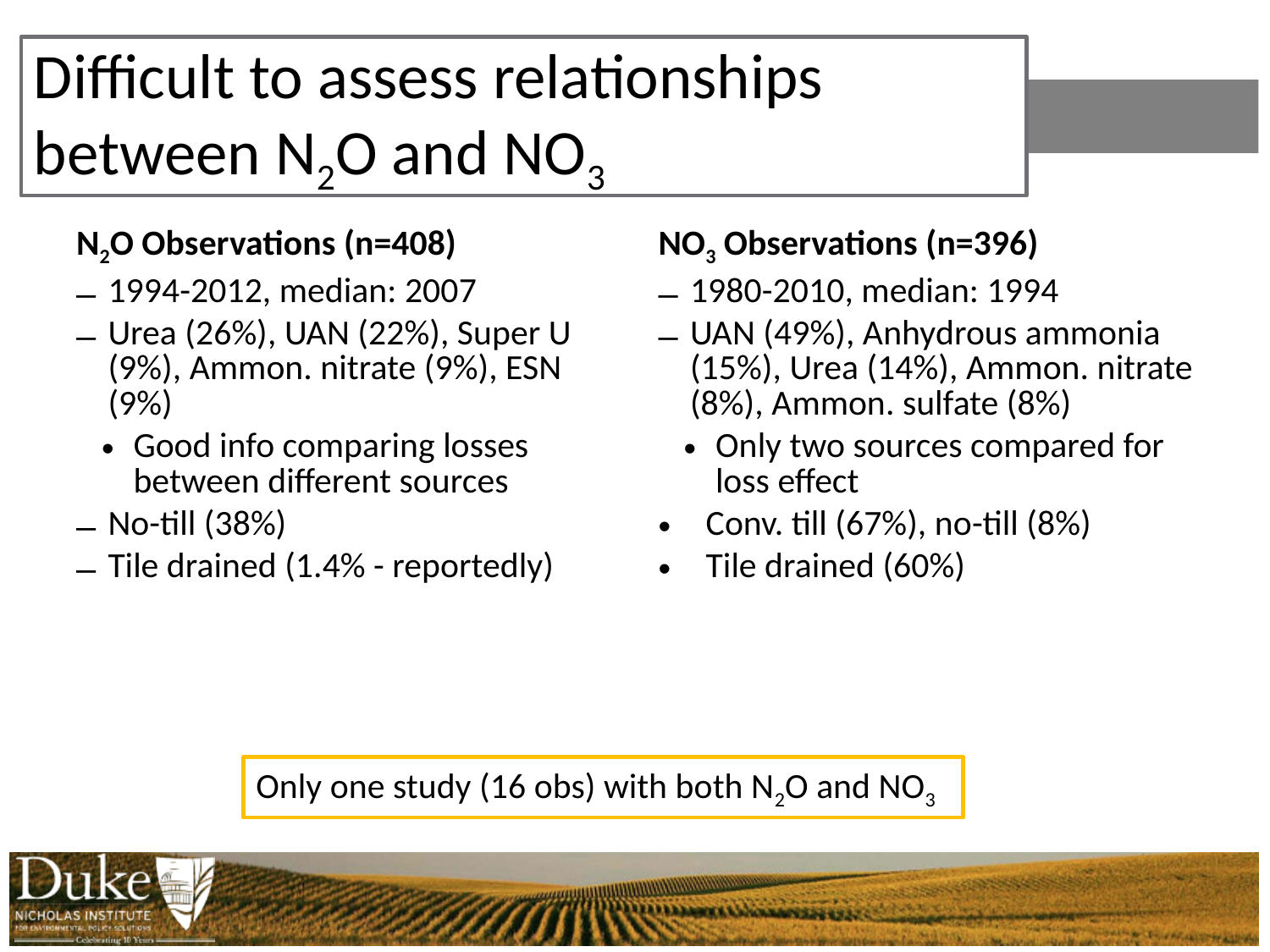

# Difficult to assess relationships between N2O and NO3
N2O Observations (n=408)
1994-2012, median: 2007
Urea (26%), UAN (22%), Super U (9%), Ammon. nitrate (9%), ESN (9%)
Good info comparing losses between different sources
No-till (38%)
Tile drained (1.4% - reportedly)

NO3 Observations (n=396)
1980-2010, median: 1994
UAN (49%), Anhydrous ammonia (15%), Urea (14%), Ammon. nitrate (8%), Ammon. sulfate (8%)
Only two sources compared for loss effect
Conv. till (67%), no-till (8%)
Tile drained (60%)

Only one study (16 obs) with both N2O and NO3